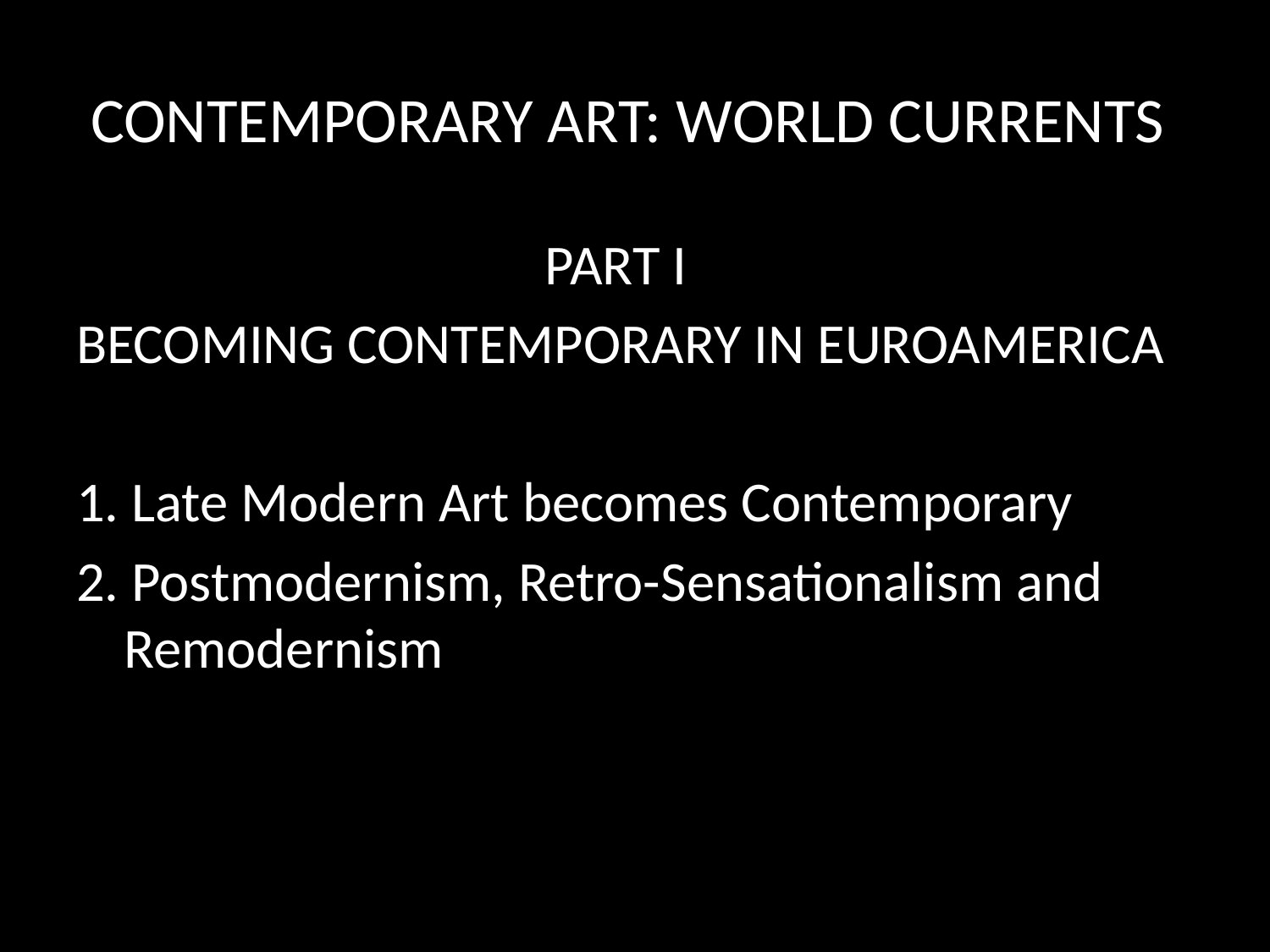

# CONTEMPORARY ART: WORLD CURRENTS
PART I
BECOMING CONTEMPORARY IN EUROAMERICA

1. Late Modern Art becomes Contemporary
2. Postmodernism, Retro-Sensationalism and Remodernism